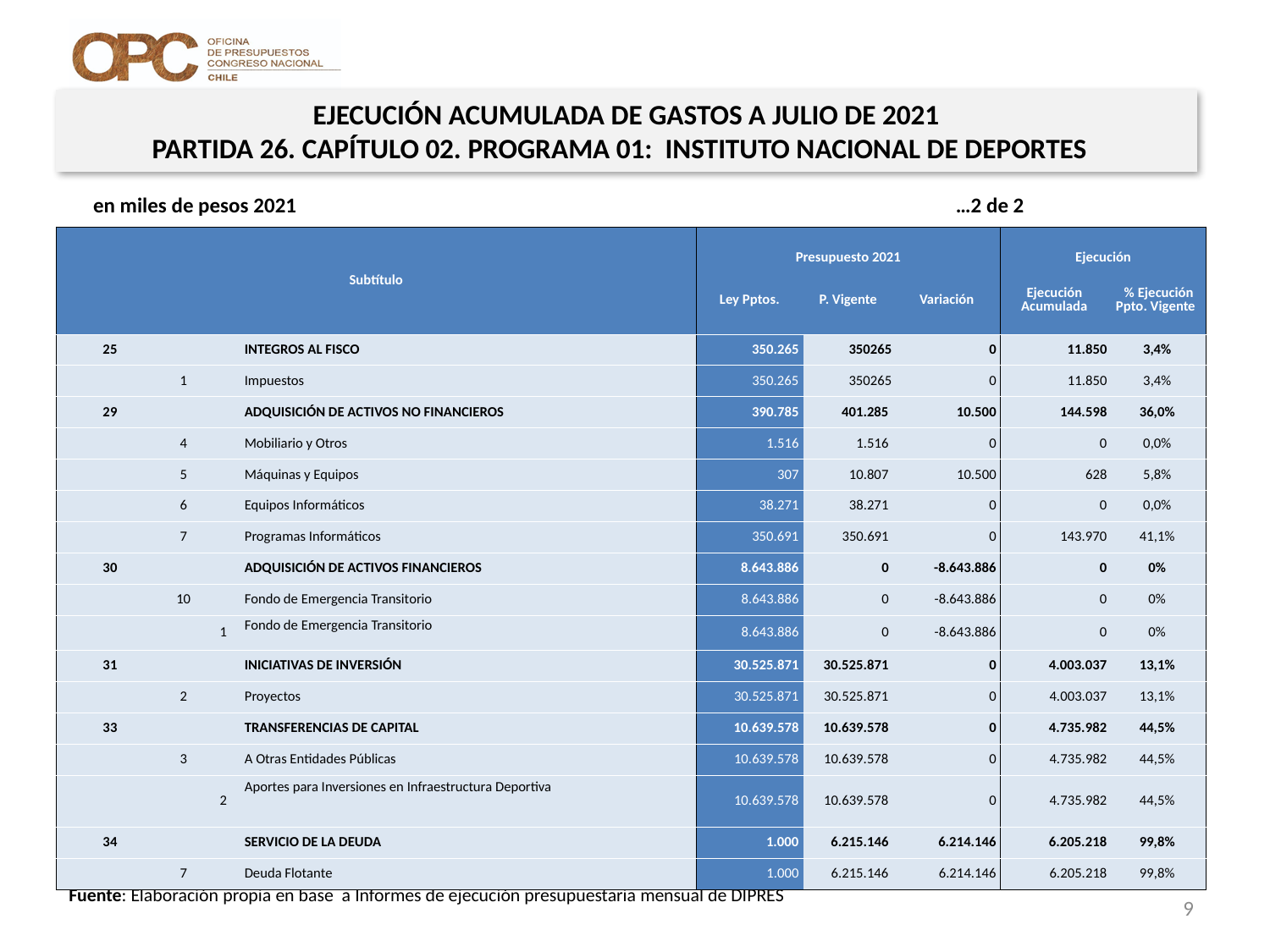

EJECUCIÓN ACUMULADA DE GASTOS A JULIO DE 2021
PARTIDA 26. CAPÍTULO 02. PROGRAMA 01:  INSTITUTO NACIONAL DE DEPORTES
en miles de pesos 2021                                                                                                                                        …2 de 2

| Subtítulo |  |  |  | Presupuesto 2021 |  |  | Ejecución |  |
| --- | --- | --- | --- | --- | --- | --- | --- | --- |
|  |  |  |  | Ley Pptos. | P. Vigente | Variación | Ejecución Acumulada | % Ejecución Ppto. Vigente |
| 25 |  |  | INTEGROS AL FISCO | 350.265 | 350265 | 0 | 11.850 | 3,4% |
|  | 1 |  | Impuestos | 350.265 | 350265 | 0 | 11.850 | 3,4% |
| 29 |  |  | ADQUISICIÓN DE ACTIVOS NO FINANCIEROS | 390.785 | 401.285 | 10.500 | 144.598 | 36,0% |
|  | 4 |  | Mobiliario y Otros | 1.516 | 1.516 | 0 | 0 | 0,0% |
|  | 5 |  | Máquinas y Equipos | 307 | 10.807 | 10.500 | 628 | 5,8% |
|  | 6 |  | Equipos Informáticos | 38.271 | 38.271 | 0 | 0 | 0,0% |
|  | 7 |  | Programas Informáticos | 350.691 | 350.691 | 0 | 143.970 | 41,1% |
| 30 |  |  | ADQUISICIÓN DE ACTIVOS FINANCIEROS | 8.643.886 | 0 | -8.643.886 | 0 | 0% |
|  | 10 |  | Fondo de Emergencia Transitorio | 8.643.886 | 0 | -8.643.886 | 0 | 0% |
|  |  | 1 | Fondo de Emergencia Transitorio | 8.643.886 | 0 | -8.643.886 | 0 | 0% |
| 31 |  |  | INICIATIVAS DE INVERSIÓN | 30.525.871 | 30.525.871 | 0 | 4.003.037 | 13,1% |
|  | 2 |  | Proyectos | 30.525.871 | 30.525.871 | 0 | 4.003.037 | 13,1% |
| 33 |  |  | TRANSFERENCIAS DE CAPITAL | 10.639.578 | 10.639.578 | 0 | 4.735.982 | 44,5% |
|  | 3 |  | A Otras Entidades Públicas | 10.639.578 | 10.639.578 | 0 | 4.735.982 | 44,5% |
|  |  | 2 | Aportes para Inversiones en Infraestructura Deportiva | 10.639.578 | 10.639.578 | 0 | 4.735.982 | 44,5% |
| 34 |  |  | SERVICIO DE LA DEUDA | 1.000 | 6.215.146 | 6.214.146 | 6.205.218 | 99,8% |
|  | 7 |  | Deuda Flotante | 1.000 | 6.215.146 | 6.214.146 | 6.205.218 | 99,8% |
Fuente: Elaboración propia en base  a Informes de ejecución presupuestaria mensual de DIPRES
9